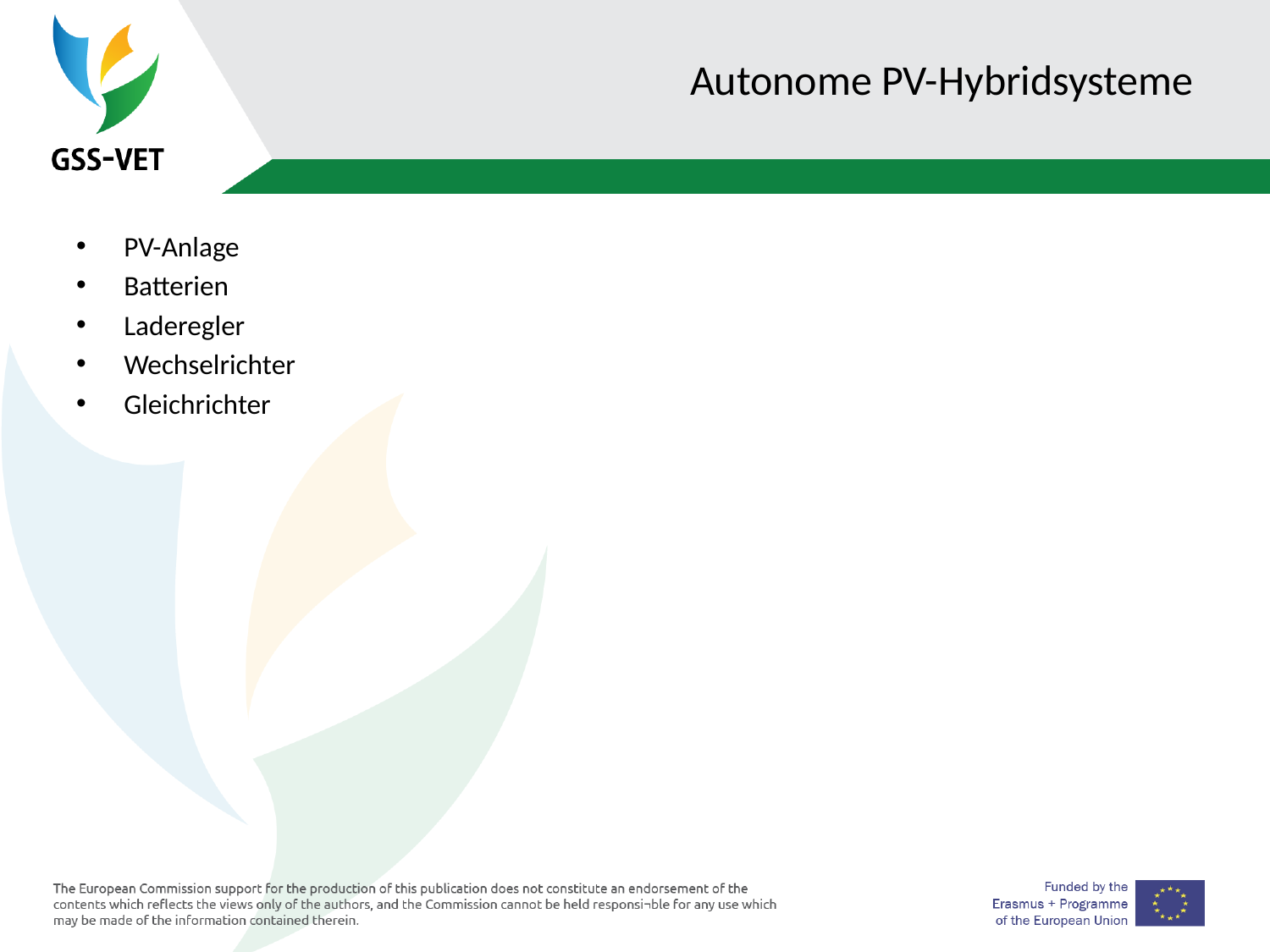

# Autonome PV-Hybridsysteme
PV-Anlage
Batterien
Laderegler
Wechselrichter
Gleichrichter